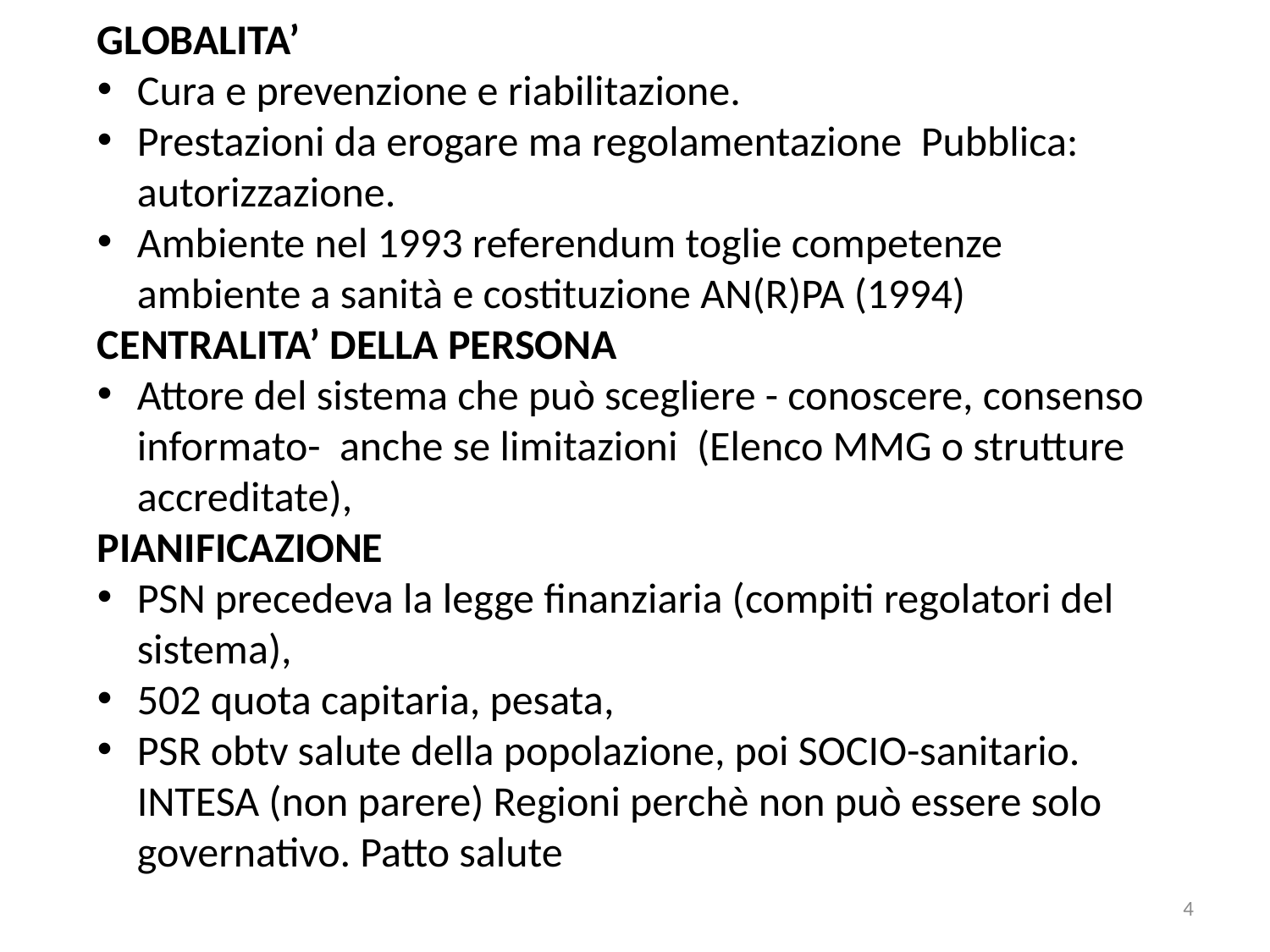

GLOBALITA’
Cura e prevenzione e riabilitazione.
Prestazioni da erogare ma regolamentazione  Pubblica:  autorizzazione.
Ambiente nel 1993 referendum toglie competenze ambiente a sanità e costituzione AN(R)PA (1994)
CENTRALITA’ DELLA PERSONA
Attore del sistema che può scegliere - conoscere, consenso informato-  anche se limitazioni  (Elenco MMG o strutture accreditate),
PIANIFICAZIONE
PSN precedeva la legge finanziaria (compiti regolatori del sistema),
502 quota capitaria, pesata,
PSR obtv salute della popolazione, poi SOCIO-sanitario.  INTESA (non parere) Regioni perchè non può essere solo governativo. Patto salute

4